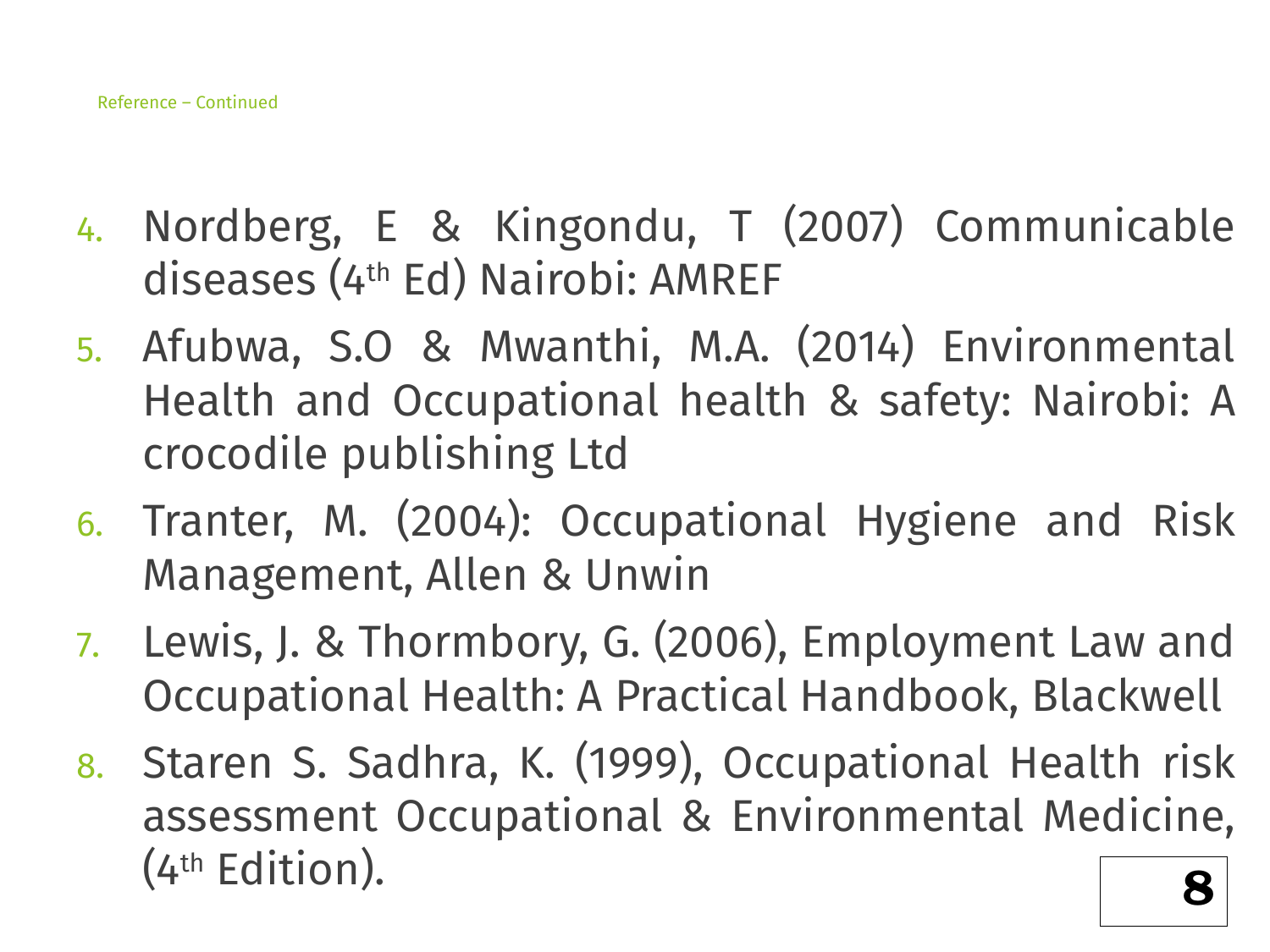

# Reference – Continued
Nordberg, E & Kingondu, T (2007) Communicable diseases (4th Ed) Nairobi: AMREF
Afubwa, S.O & Mwanthi, M.A. (2014) Environmental Health and Occupational health & safety: Nairobi: A crocodile publishing Ltd
Tranter, M. (2004): Occupational Hygiene and Risk Management, Allen & Unwin
Lewis, J. & Thormbory, G. (2006), Employment Law and Occupational Health: A Practical Handbook, Blackwell
Staren S. Sadhra, K. (1999), Occupational Health risk assessment Occupational & Environmental Medicine, (4th Edition).

8